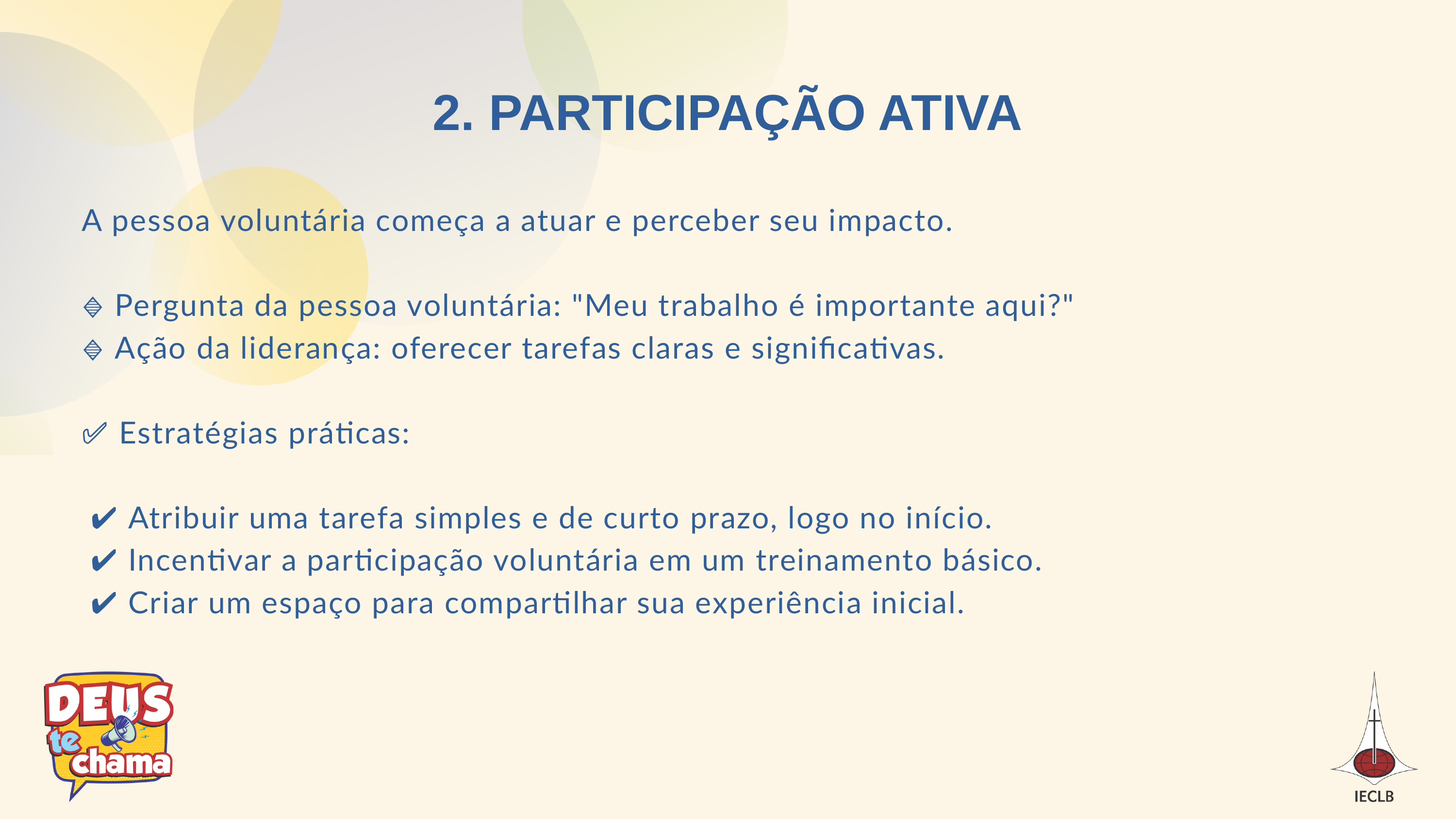

2. PARTICIPAÇÃO ATIVA
A pessoa voluntária começa a atuar e perceber seu impacto.

🔹 Pergunta da pessoa voluntária: "Meu trabalho é importante aqui?"
🔹 Ação da liderança: oferecer tarefas claras e significativas.

✅ Estratégias práticas:

 ✔ Atribuir uma tarefa simples e de curto prazo, logo no início.
 ✔ Incentivar a participação voluntária em um treinamento básico.
 ✔ Criar um espaço para compartilhar sua experiência inicial.